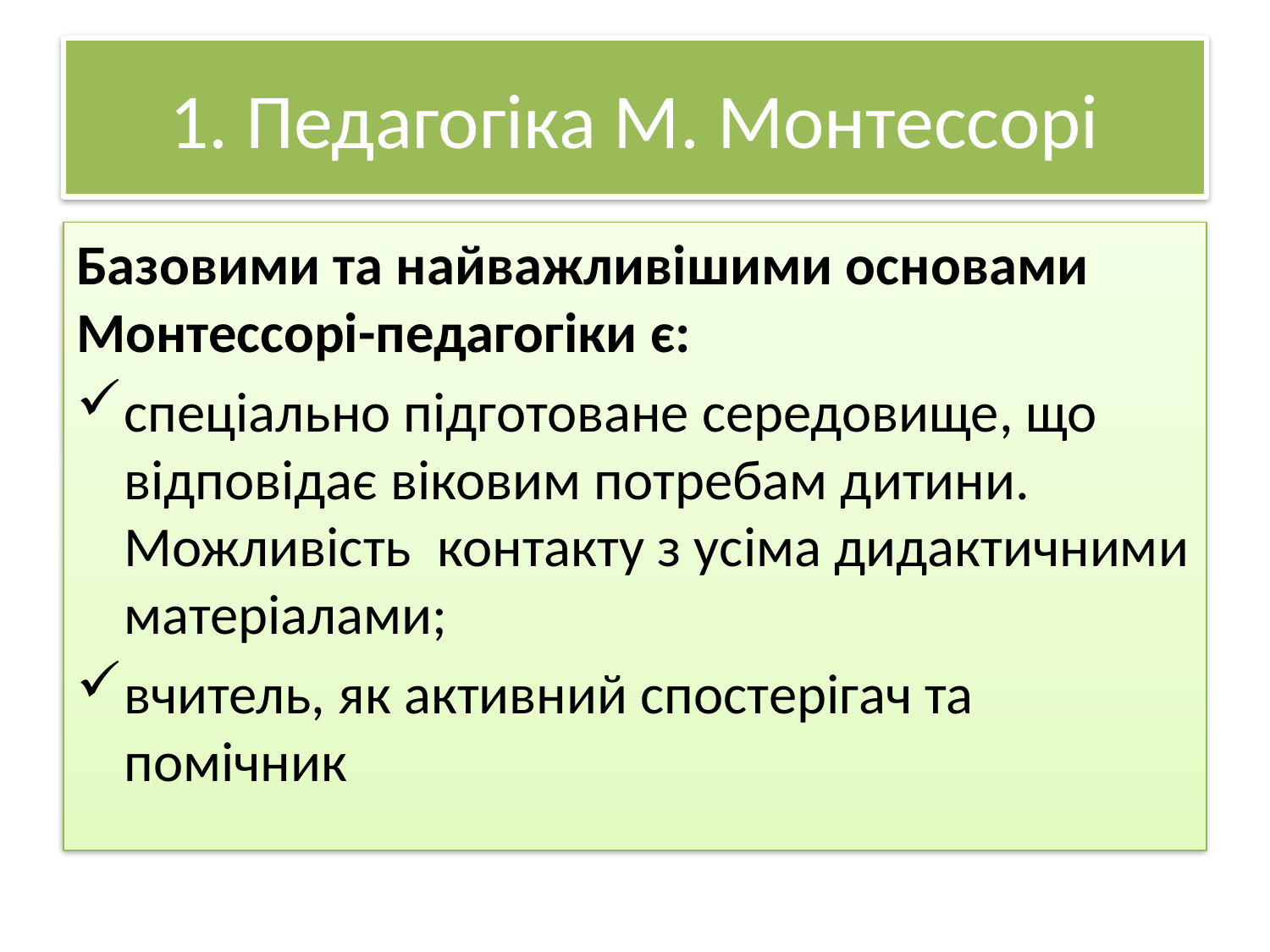

# 1. Педагогіка М. Монтессорі
Базовими та найважливішими основами Монтессорі-педагогіки є:
спеціально підготоване середовище, що відповідає віковим потребам дитини. Можливість  контакту з усіма дидактичними матеріалами;
вчитель, як активний спостерігач та помічник